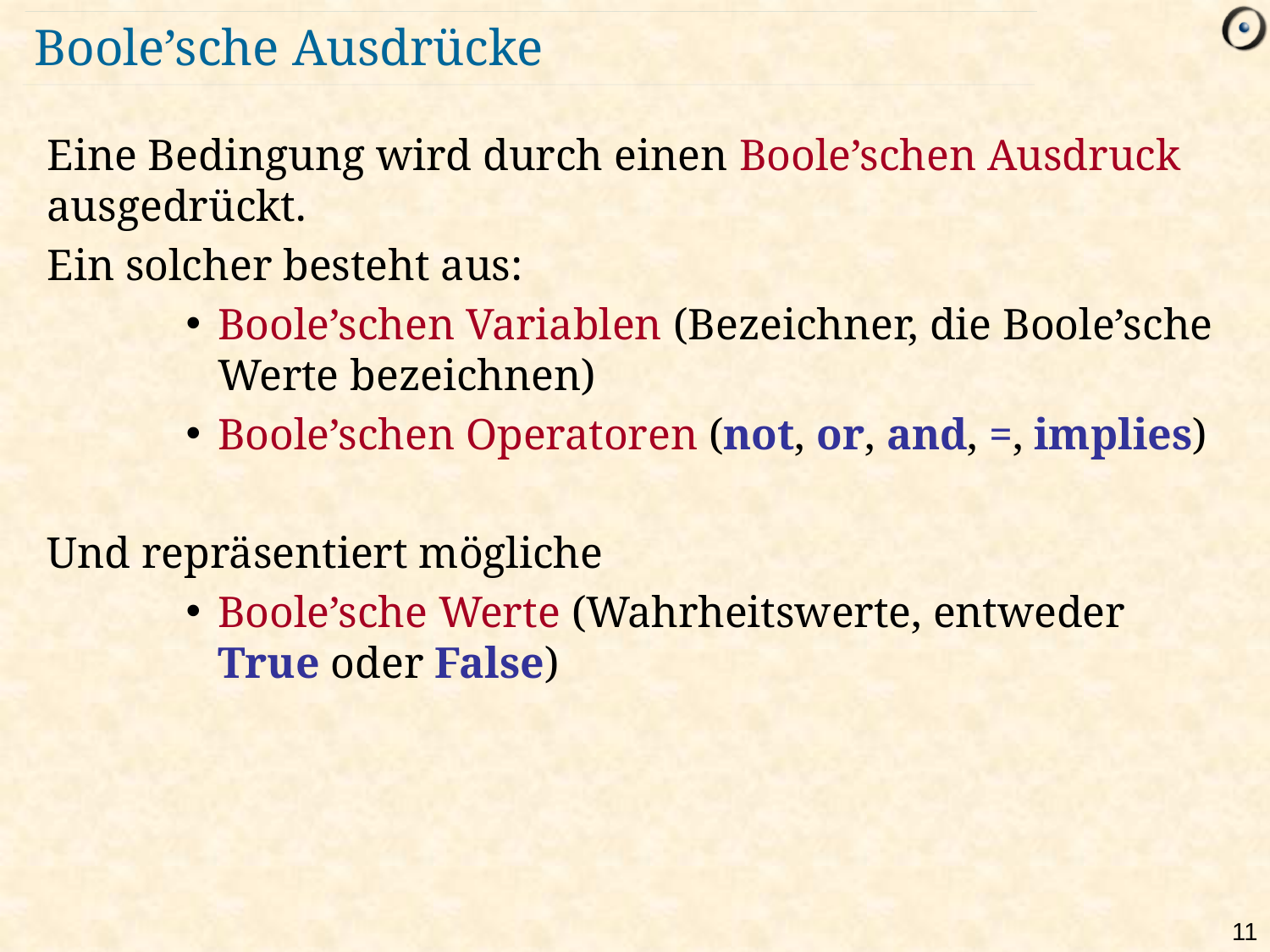

# Boole’sche Ausdrücke
Eine Bedingung wird durch einen Boole’schen Ausdruck ausgedrückt.
Ein solcher besteht aus:
Boole’schen Variablen (Bezeichner, die Boole’sche Werte bezeichnen)
Boole’schen Operatoren (not, or, and, =, implies)

Und repräsentiert mögliche
Boole’sche Werte (Wahrheitswerte, entweder True oder False)